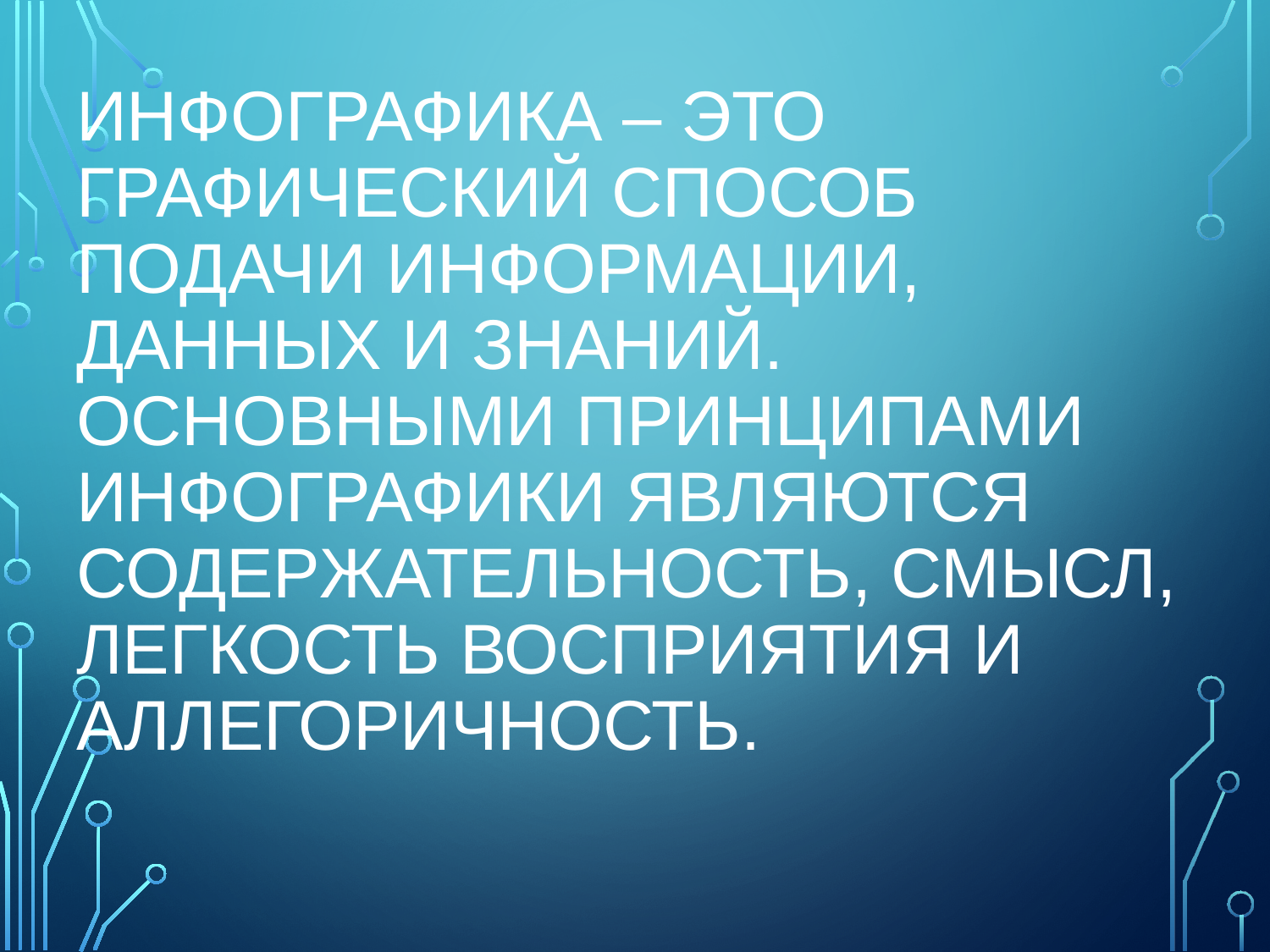

# Инфографика – это графический способ подачи информации, данных и знаний. Основными принципами инфографики являются содержательность, смысл, легкость восприятия и аллегоричность.